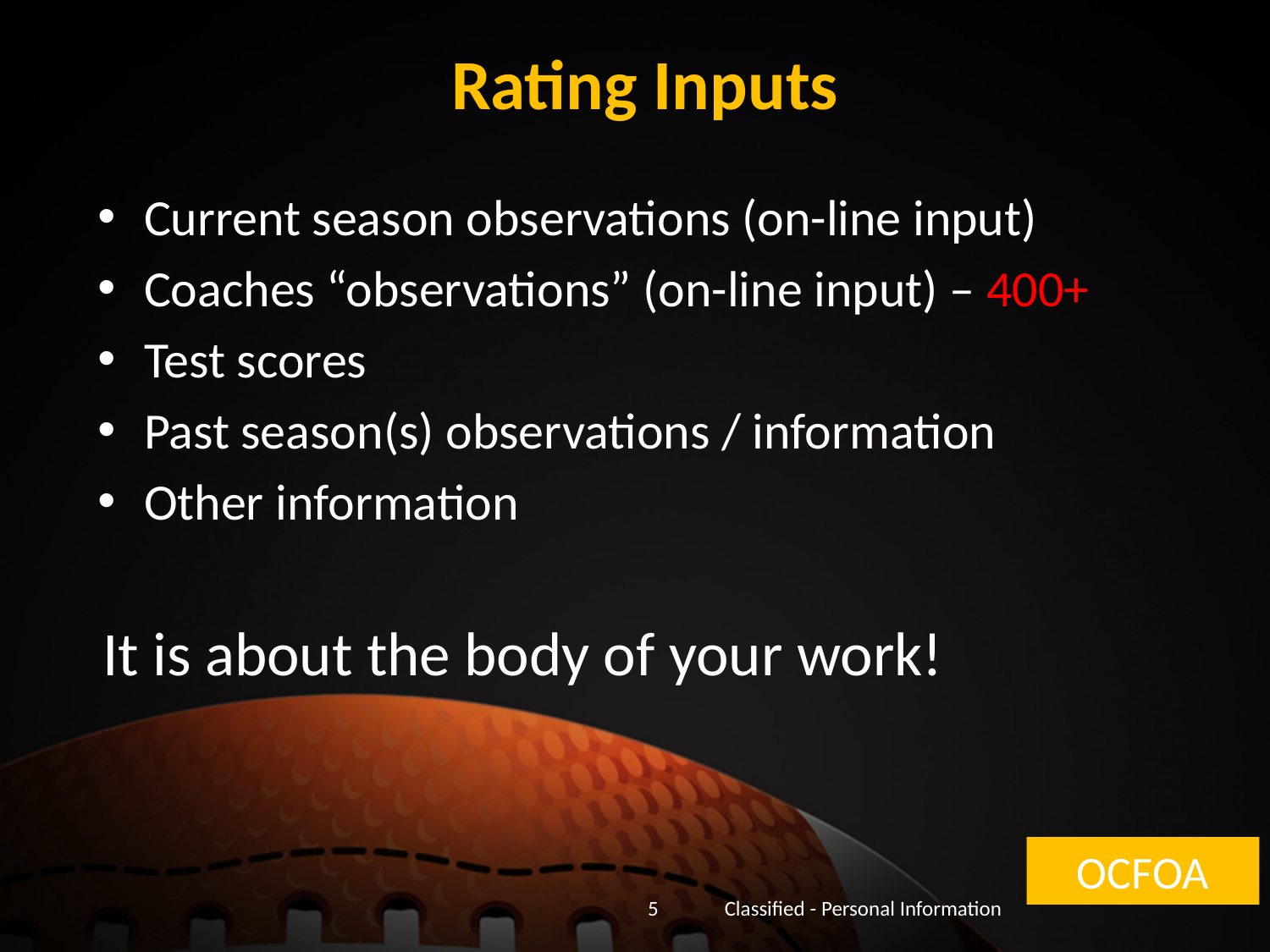

# Rating Inputs
Current season observations (on-line input)
Coaches “observations” (on-line input) – 400+
Test scores
Past season(s) observations / information
Other information

It is about the body of your work!
OCFOA
5
Classified - Personal Information